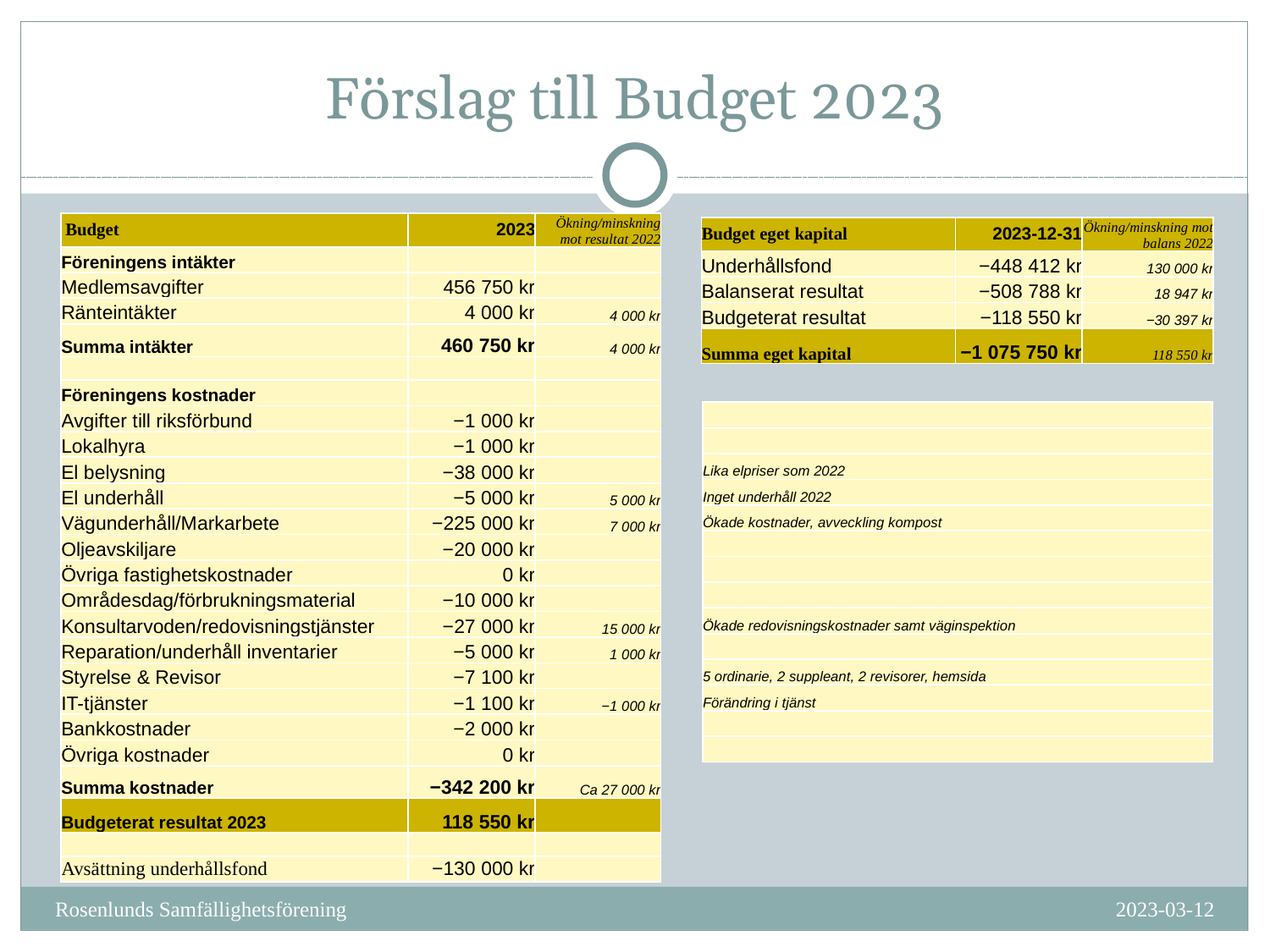

Förslag till Budget 2023
5
| Budget | 2023 | Ökning/minskning mot resultat 2022 |
| --- | --- | --- |
| Föreningens intäkter |  |  |
| Medlemsavgifter | 456 750 kr |  |
| Ränteintäkter | 4 000 kr | 4 000 kr |
| Summa intäkter | 460 750 kr | 4 000 kr |
|  |  |  |
| Föreningens kostnader |  |  |
| Avgifter till riksförbund | −1 000 kr |  |
| Lokalhyra | −1 000 kr |  |
| El belysning | −38 000 kr |  |
| El underhåll | −5 000 kr | 5 000 kr |
| Vägunderhåll/Markarbete | −225 000 kr | 7 000 kr |
| Oljeavskiljare | −20 000 kr |  |
| Övriga fastighetskostnader | 0 kr |  |
| Områdesdag/förbrukningsmaterial | −10 000 kr |  |
| Konsultarvoden/redovisningstjänster | −27 000 kr | 15 000 kr |
| Reparation/underhåll inventarier | −5 000 kr | 1 000 kr |
| Styrelse & Revisor | −7 100 kr |  |
| IT-tjänster | −1 100 kr | −1 000 kr |
| Bankkostnader | −2 000 kr |  |
| Övriga kostnader | 0 kr |  |
| Summa kostnader | −342 200 kr | Ca 27 000 kr |
| Budgeterat resultat 2023 | 118 550 kr |  |
|  |  |  |
| Avsättning underhållsfond | −130 000 kr |  |
| Budget eget kapital | 2023-12-31 | Ökning/minskning mot balans 2022 |
| --- | --- | --- |
| Underhållsfond | −448 412 kr | 130 000 kr |
| Balanserat resultat | −508 788 kr | 18 947 kr |
| Budgeterat resultat | −118 550 kr | −30 397 kr |
| Summa eget kapital | −1 075 750 kr | 118 550 kr |
|  |
| --- |
|  |
| Lika elpriser som 2022 |
| Inget underhåll 2022 |
| Ökade kostnader, avveckling kompost |
|  |
|  |
|  |
| Ökade redovisningskostnader samt väginspektion |
|  |
| 5 ordinarie, 2 suppleant, 2 revisorer, hemsida |
| Förändring i tjänst |
|  |
|  |
2023-03-12
Rosenlunds Samfällighetsförening